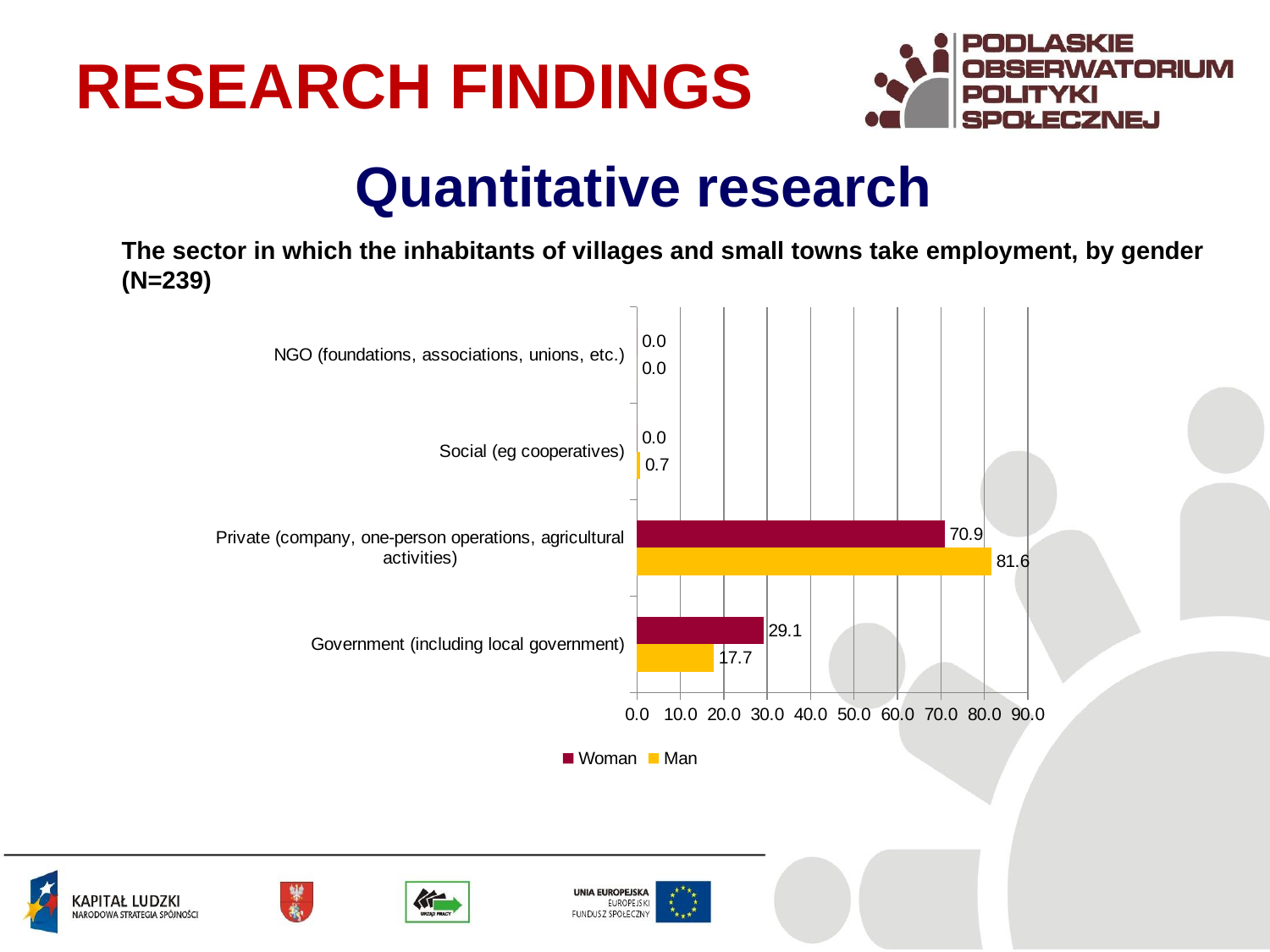

RESEARCH FINDINGS
Quantitative research
The sector in which the inhabitants of villages and small towns take employment, by gender (N=239)

### Chart

| Category | Man | Woman |
|---|---|---|
| Government (including local government) | 17.7 | 29.12621359223301 |
| Private (company, one-person operations, agricultural activities) | 81.61764705882354 | 70.87378640776699 |
| Social (eg cooperatives) | 0.7352941176470589 | 0.0 |
| NGO (foundations, associations, unions, etc.) | 0.0 | 0.0 |